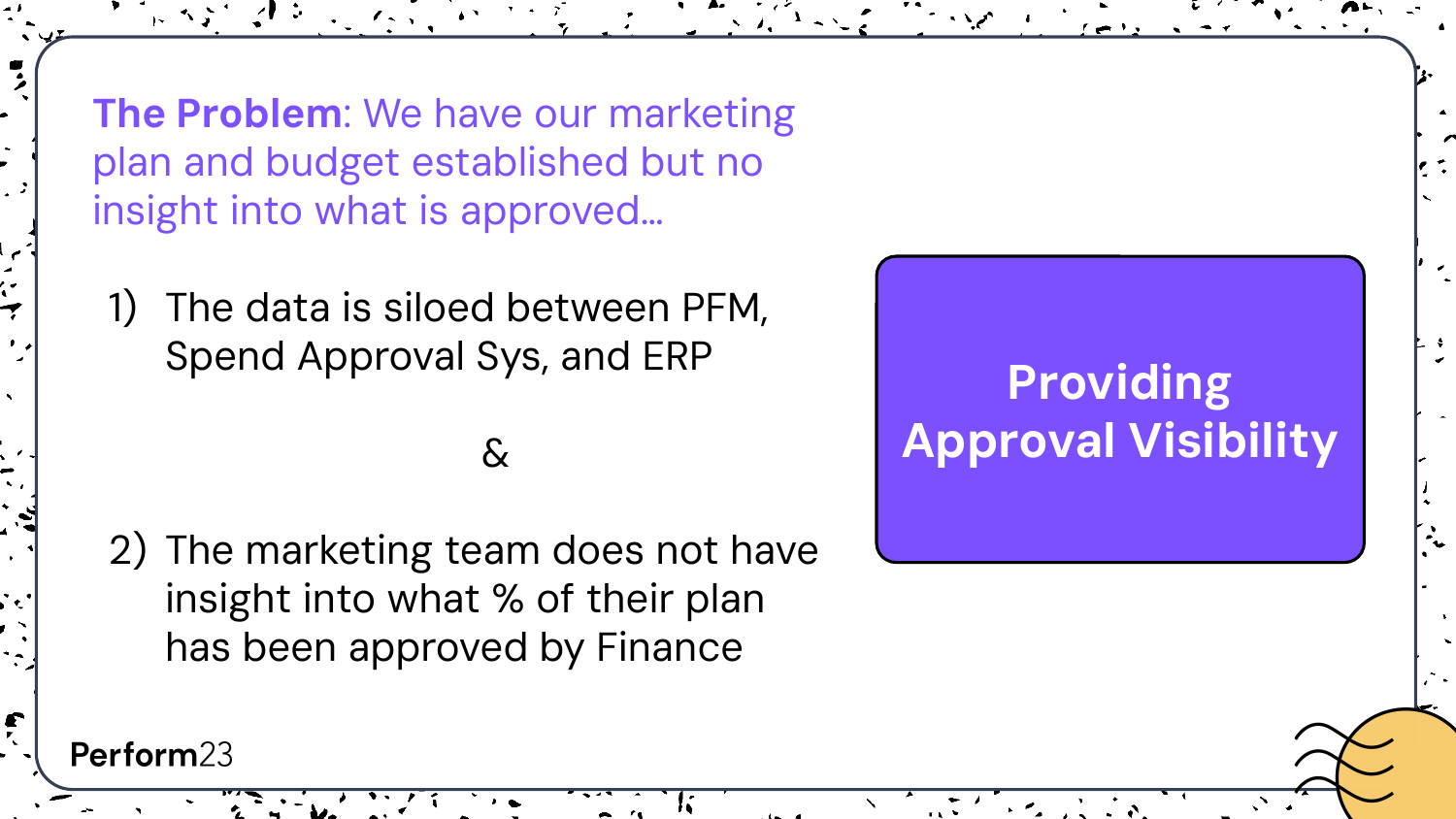

The Problem: We have our marketing plan and budget established but no insight into what is approved…

The data is siloed between PFM, Spend Approval Sys, and ERP

&

The marketing team does not have insight into what % of their plan has been approved by Finance

Providing Approval Visibility